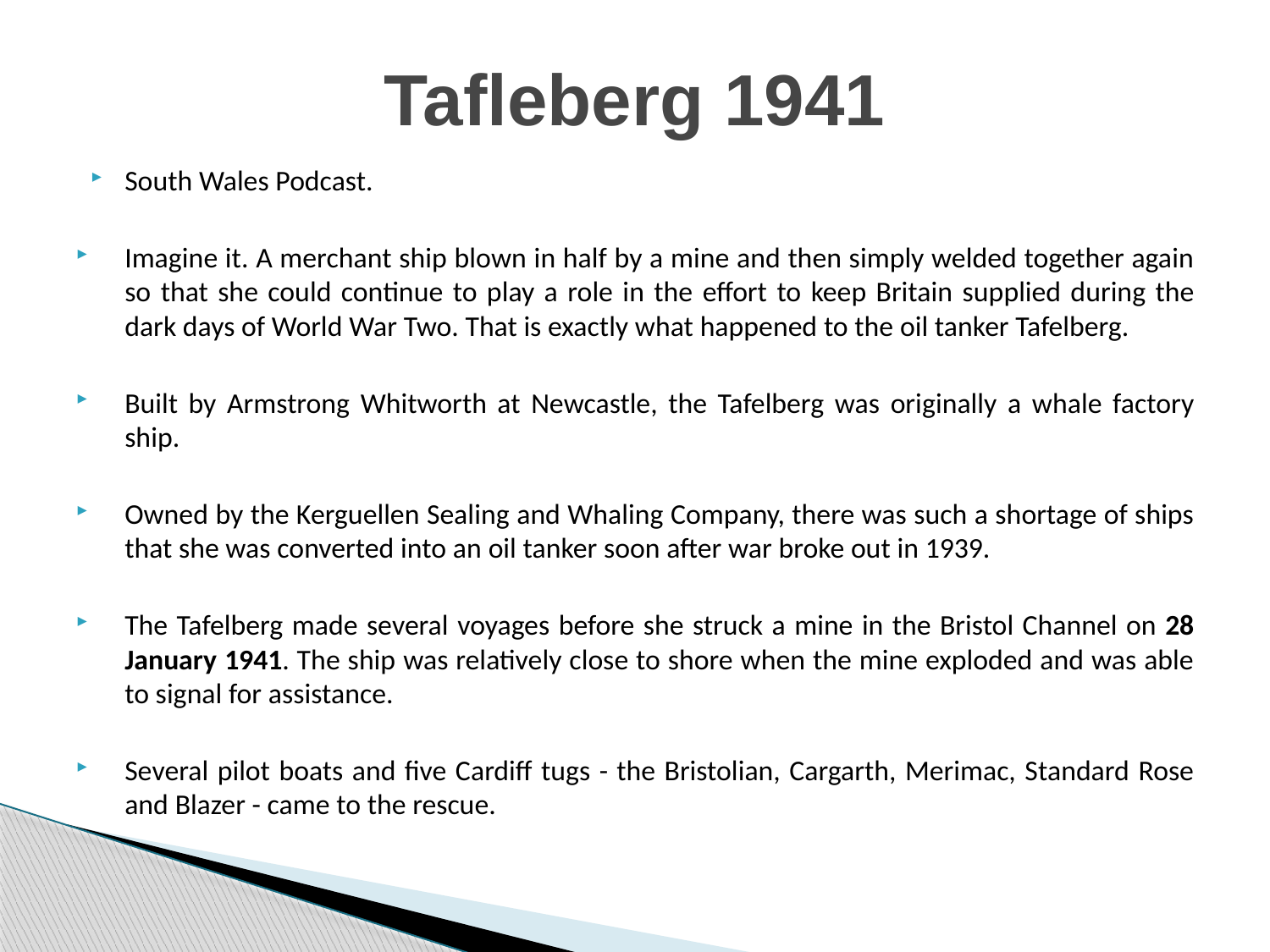

# Tafleberg 1941
South Wales Podcast.

Imagine it. A merchant ship blown in half by a mine and then simply welded together again so that she could continue to play a role in the effort to keep Britain supplied during the dark days of World War Two. That is exactly what happened to the oil tanker Tafelberg.

Built by Armstrong Whitworth at Newcastle, the Tafelberg was originally a whale factory ship.

Owned by the Kerguellen Sealing and Whaling Company, there was such a shortage of ships that she was converted into an oil tanker soon after war broke out in 1939.

The Tafelberg made several voyages before she struck a mine in the Bristol Channel on 28 January 1941. The ship was relatively close to shore when the mine exploded and was able to signal for assistance.

Several pilot boats and five Cardiff tugs - the Bristolian, Cargarth, Merimac, Standard Rose and Blazer - came to the rescue.